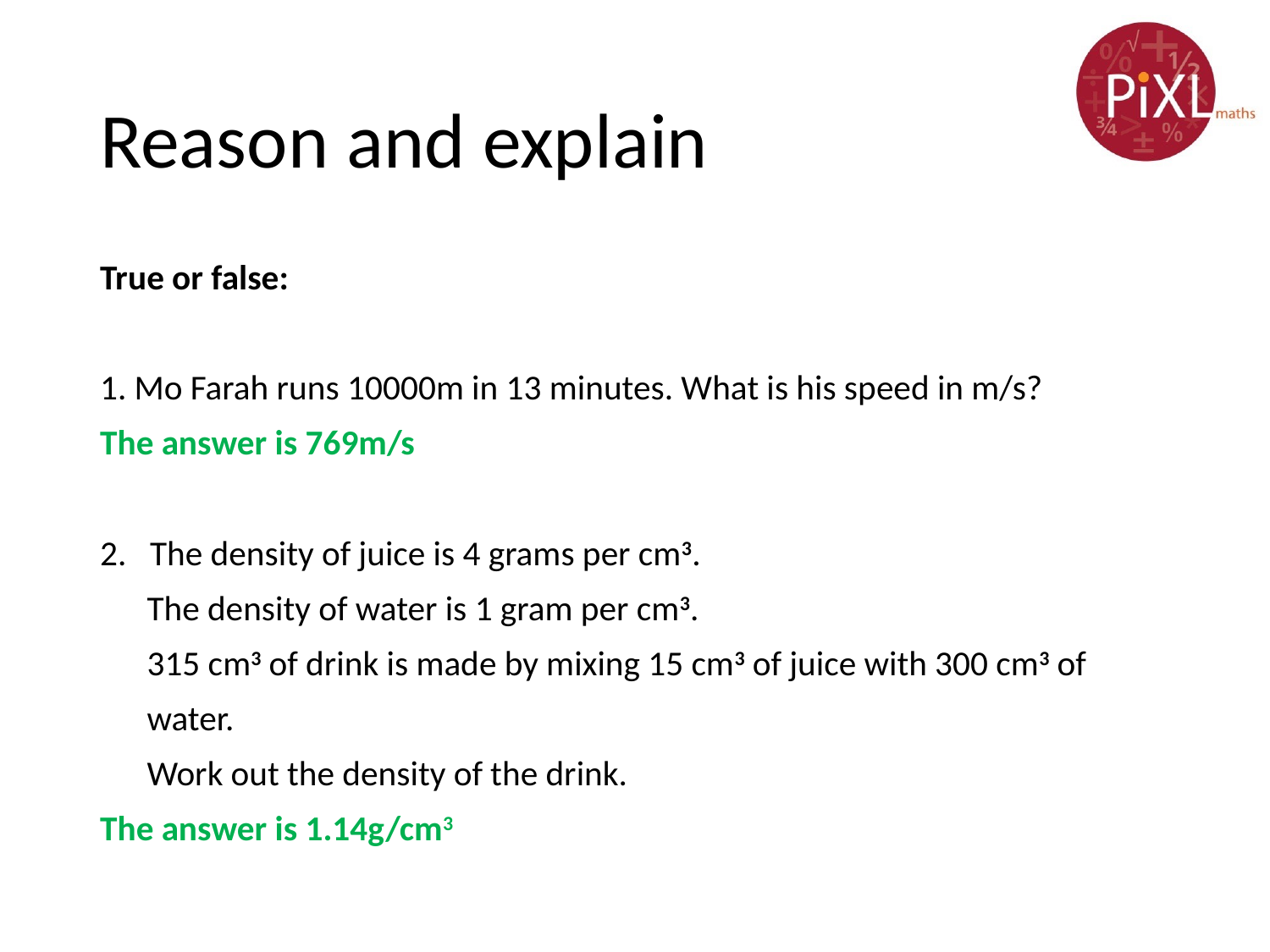

# Reason and explain
True or false:

1. Mo Farah runs 10000m in 13 minutes. What is his speed in m/s?
The answer is 769m/s

2.   The density of juice is 4 grams per cm3.
      The density of water is 1 gram per cm3.
      315 cm3 of drink is made by mixing 15 cm3 of juice with 300 cm3 of
      water.
      Work out the density of the drink.
The answer is 1.14g/cm3